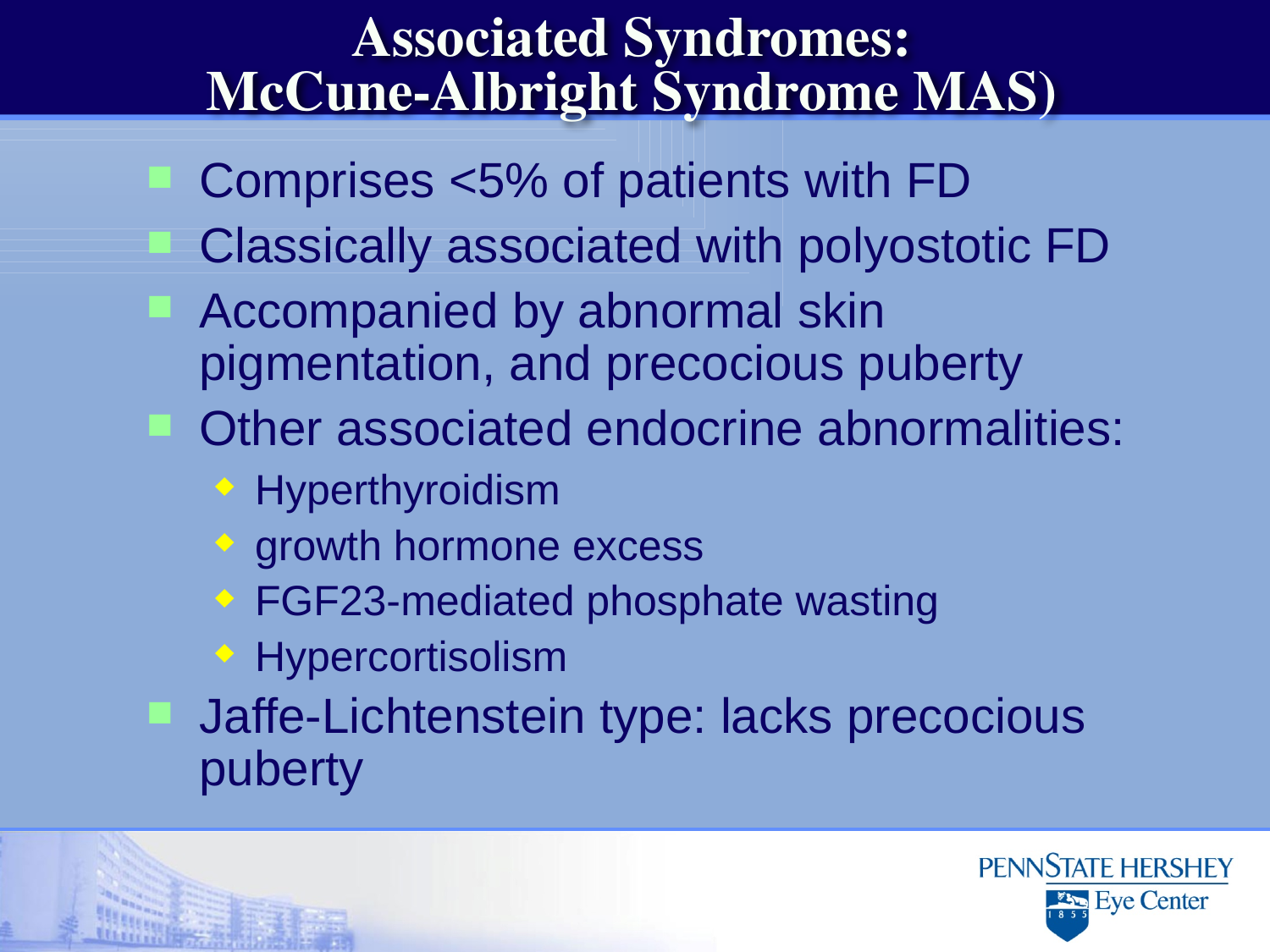

# Associated Syndromes: McCune-Albright Syndrome MAS)
Comprises <5% of patients with FD
Classically associated with polyostotic FD
Accompanied by abnormal skin pigmentation, and precocious puberty
Other associated endocrine abnormalities:
Hyperthyroidism
growth hormone excess
FGF23-mediated phosphate wasting
Hypercortisolism
Jaffe-Lichtenstein type: lacks precocious puberty